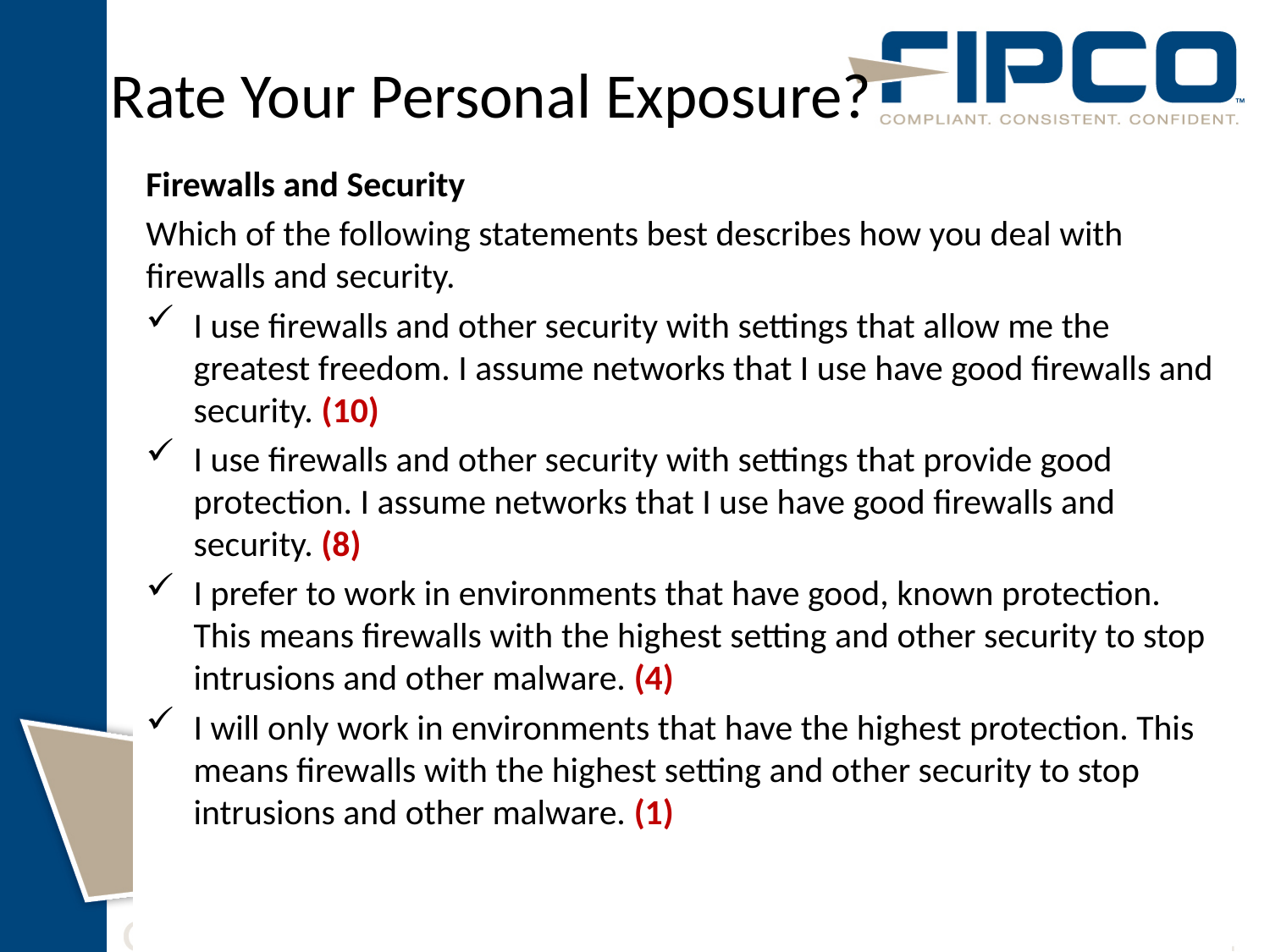

# Rate Your Personal Exposure?
Firewalls and Security
Which of the following statements best describes how you deal with firewalls and security.
I use firewalls and other security with settings that allow me the greatest freedom. I assume networks that I use have good firewalls and security. (10)
I use firewalls and other security with settings that provide good protection. I assume networks that I use have good firewalls and security. (8)
I prefer to work in environments that have good, known protection. This means firewalls with the highest setting and other security to stop intrusions and other malware. (4)
I will only work in environments that have the highest protection. This means firewalls with the highest setting and other security to stop intrusions and other malware. (1)